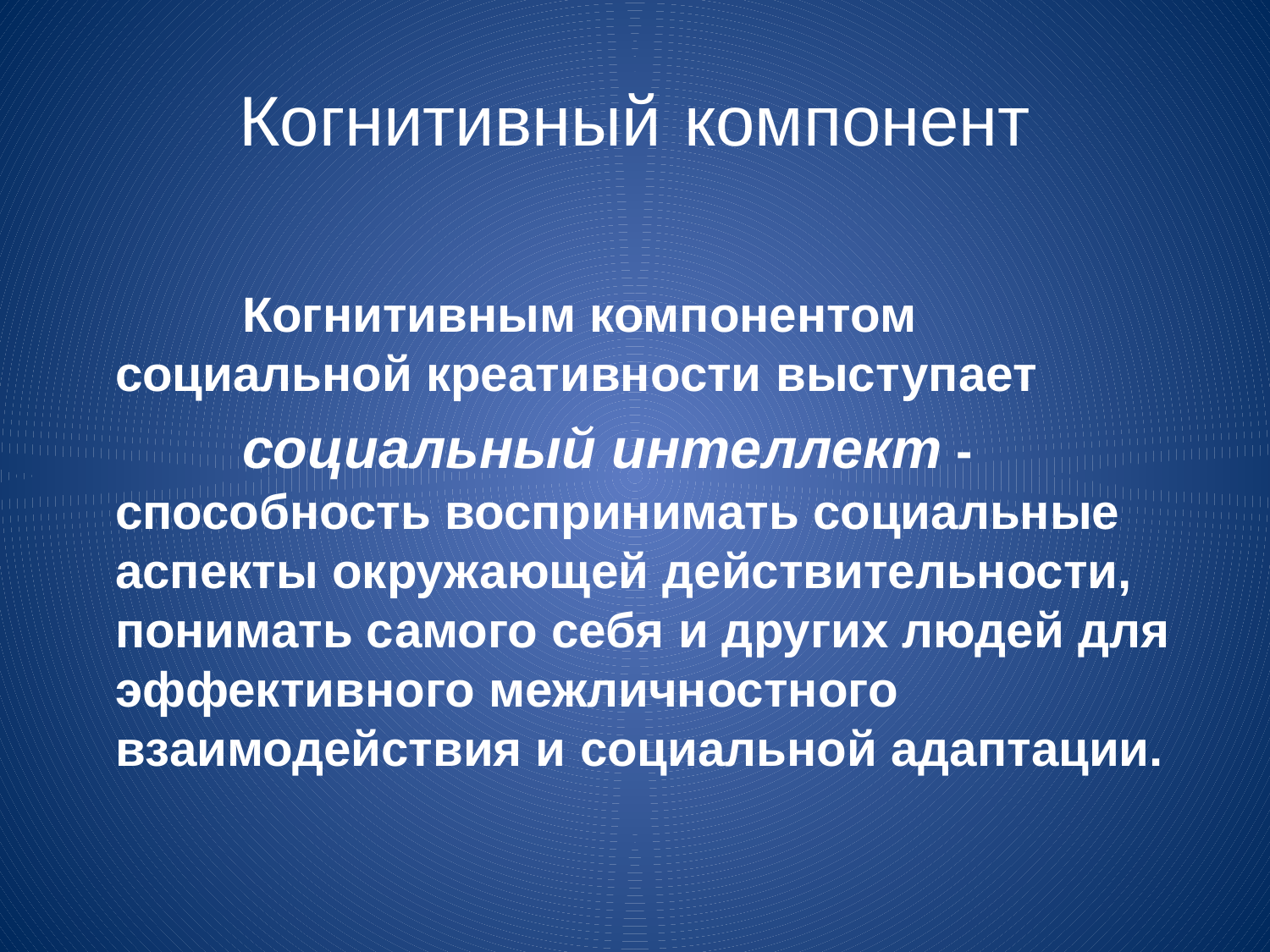

# Когнитивный компонент
		Когнитивным компонентом социальной креативности выступает
		социальный интеллект - способность воспринимать социальные аспекты окружающей действительности, понимать самого себя и других людей для эффективного межличностного взаимодействия и социальной адаптации.